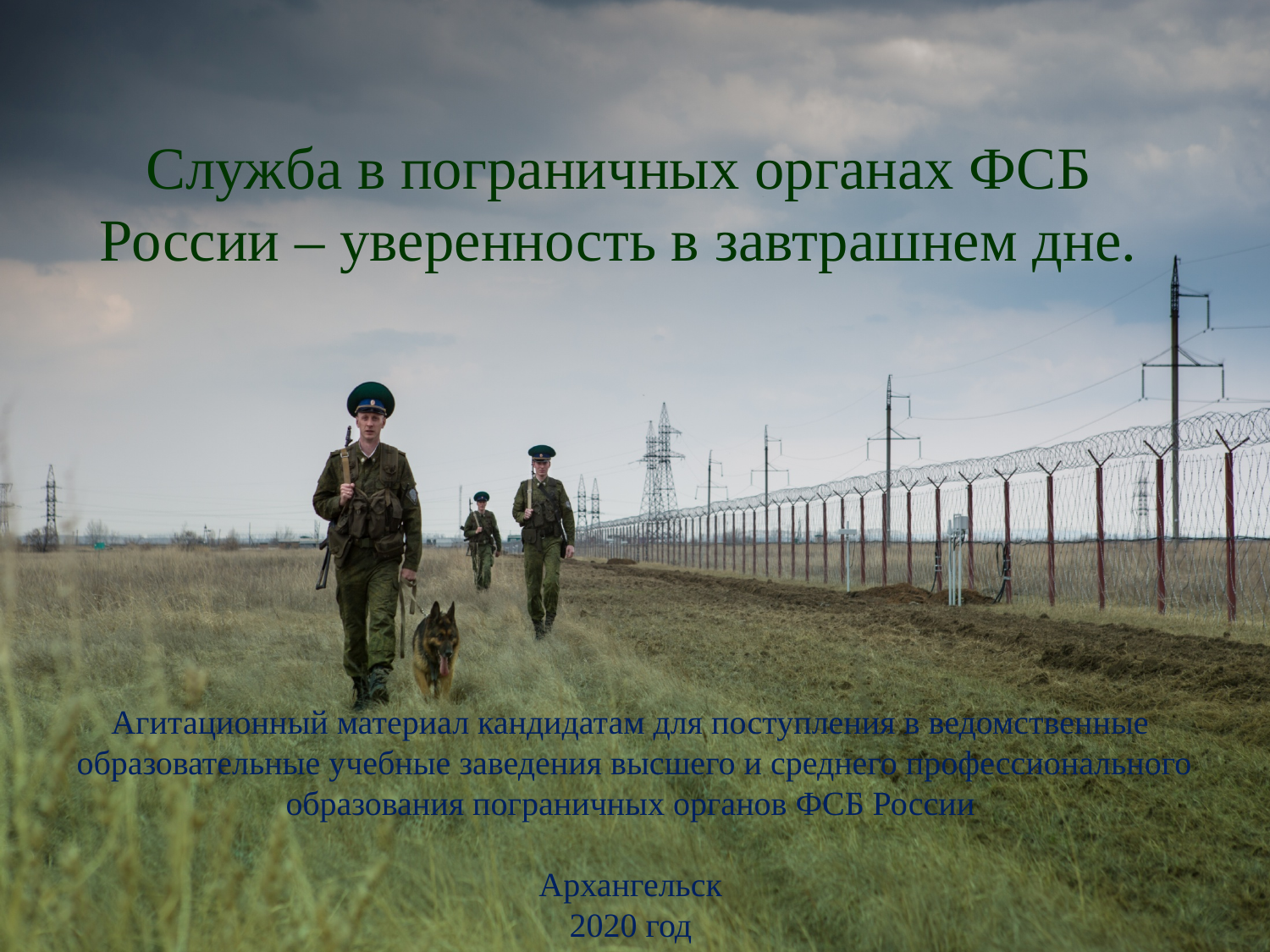

# Служба в пограничных органах ФСБ России – уверенность в завтрашнем дне.
Агитационный материал кандидатам для поступления в ведомственные  образовательные учебные заведения высшего и среднего профессионального образования пограничных органов ФСБ России

Архангельск
2020 год